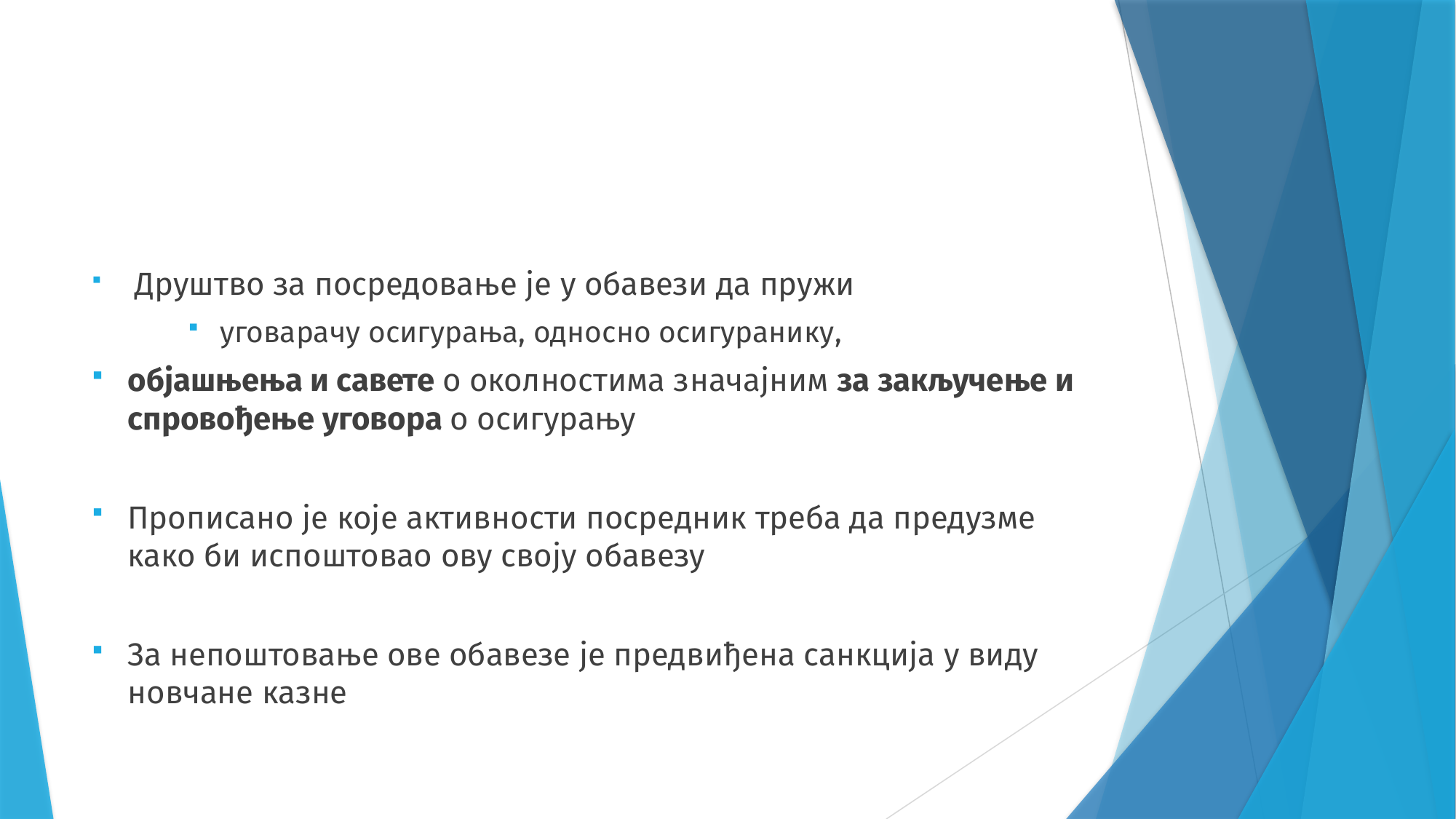

Друштво за посредовање је у обавези да пружи
 уговарачу осигурања, односно осигуранику,
објашњења и савете о околностима значајним за закључење и спровођење уговора о осигурању

Прописано је које активности посредник треба да предузме како би испоштовао ову своју обавезу

За непоштовање ове обавезе је предвиђена санкција у виду новчане казне